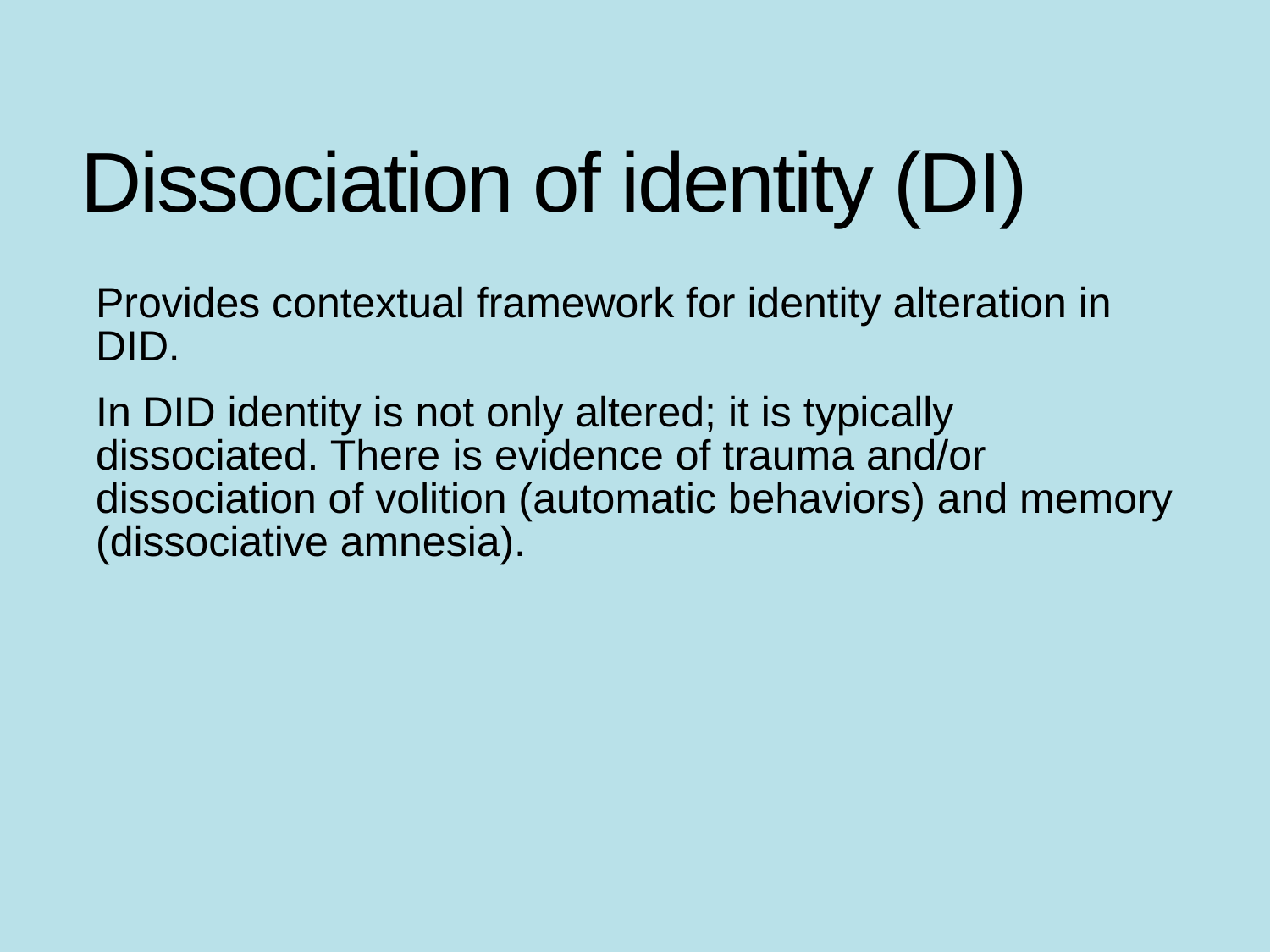

# Dissociation of identity (DI)
Provides contextual framework for identity alteration in DID.
In DID identity is not only altered; it is typically dissociated. There is evidence of trauma and/or dissociation of volition (automatic behaviors) and memory (dissociative amnesia).